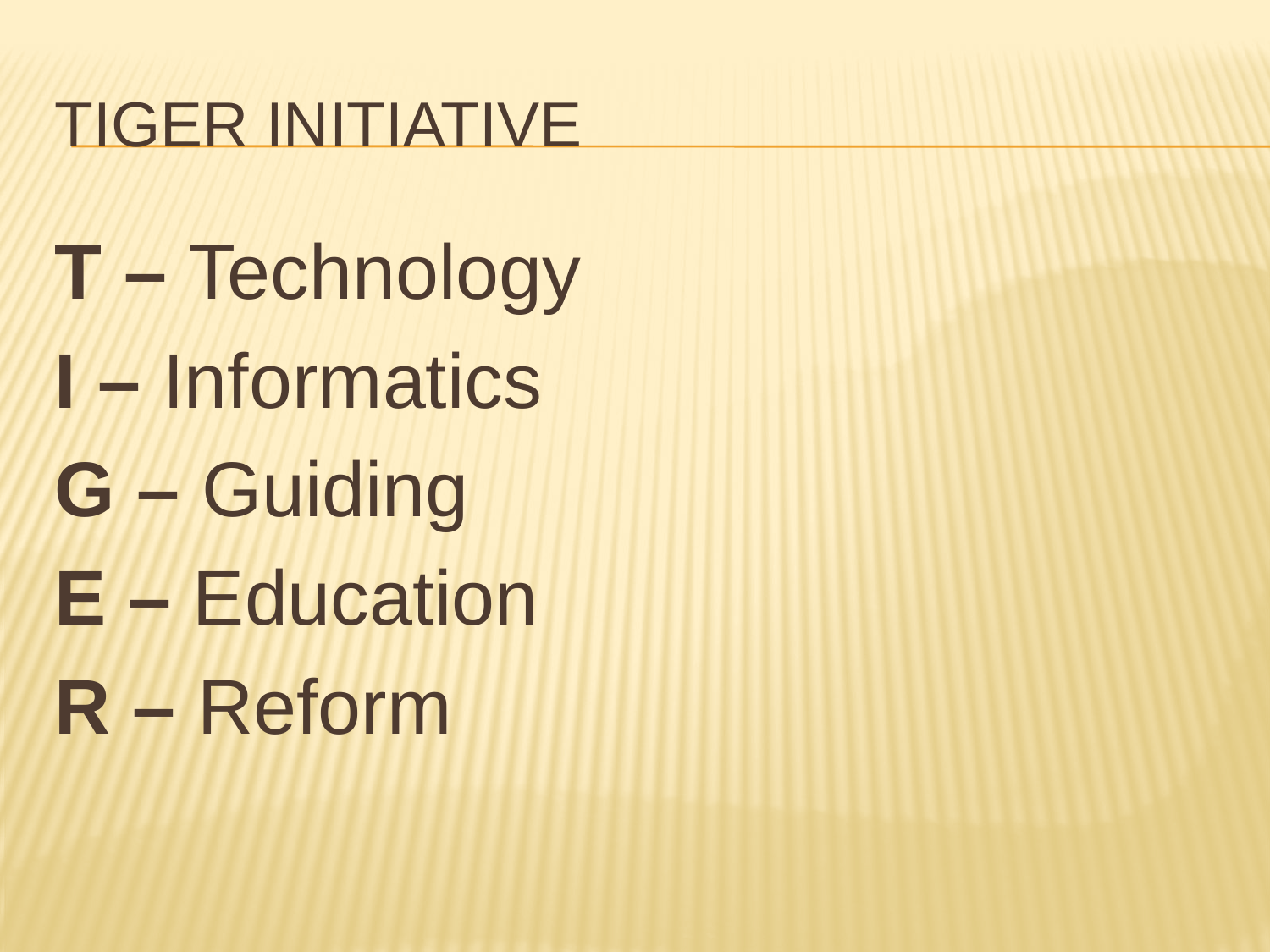

# TIGER INITIATIVE
T – Technology
I – Informatics
G – Guiding
E – Education
R – Reform